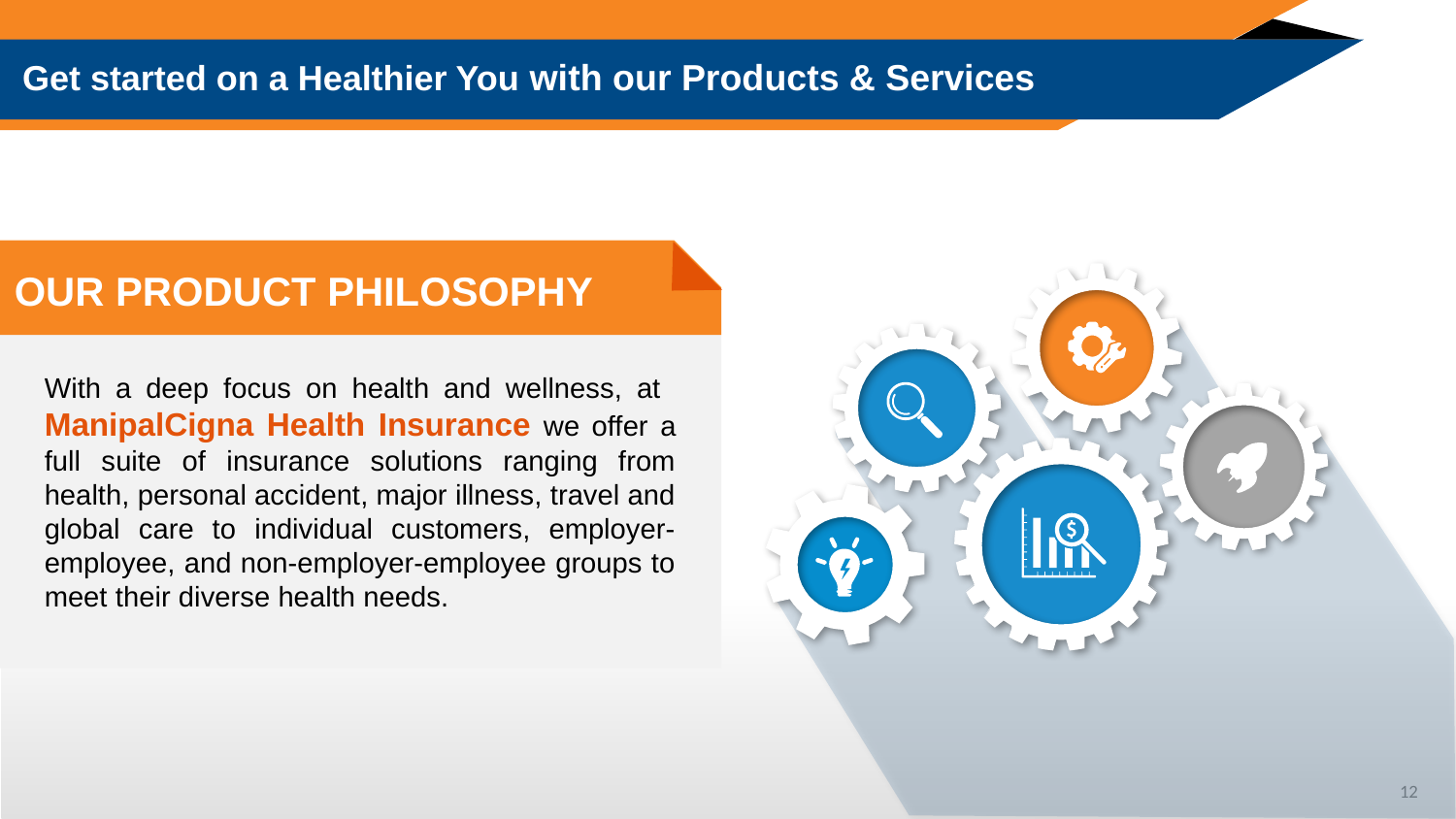

Get started on a Healthier You with our Products & Services

OUR PRODUCT PHILOSOPHY

With a deep focus on health and wellness, at  ManipalCigna Health Insurance we offer a full suite of insurance solutions ranging from health, personal accident, major illness, travel and global care to individual customers, employer-employee, and non-employer-employee groups to meet their diverse health needs.

12
12